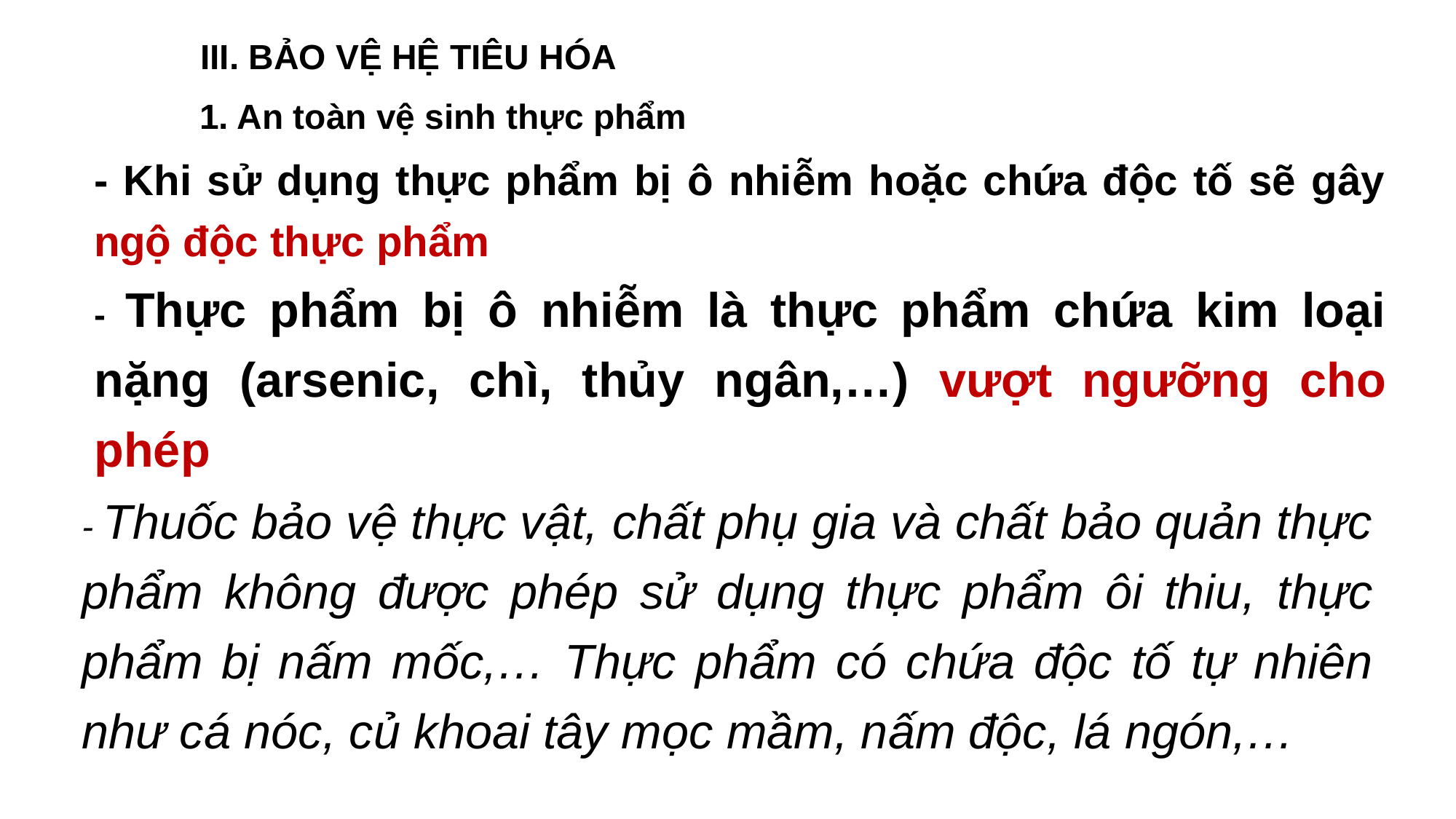

III. BẢO VỆ HỆ TIÊU HÓA
1. An toàn vệ sinh thực phẩm
- Khi sử dụng thực phẩm bị ô nhiễm hoặc chứa độc tố sẽ gây ngộ độc thực phẩm

- Thực phẩm bị ô nhiễm là thực phẩm chứa kim loại nặng (arsenic, chì, thủy ngân,…) vượt ngưỡng cho phép
- Thuốc bảo vệ thực vật, chất phụ gia và chất bảo quản thực phẩm không được phép sử dụng thực phẩm ôi thiu, thực phẩm bị nấm mốc,… Thực phẩm có chứa độc tố tự nhiên như cá nóc, củ khoai tây mọc mầm, nấm độc, lá ngón,…